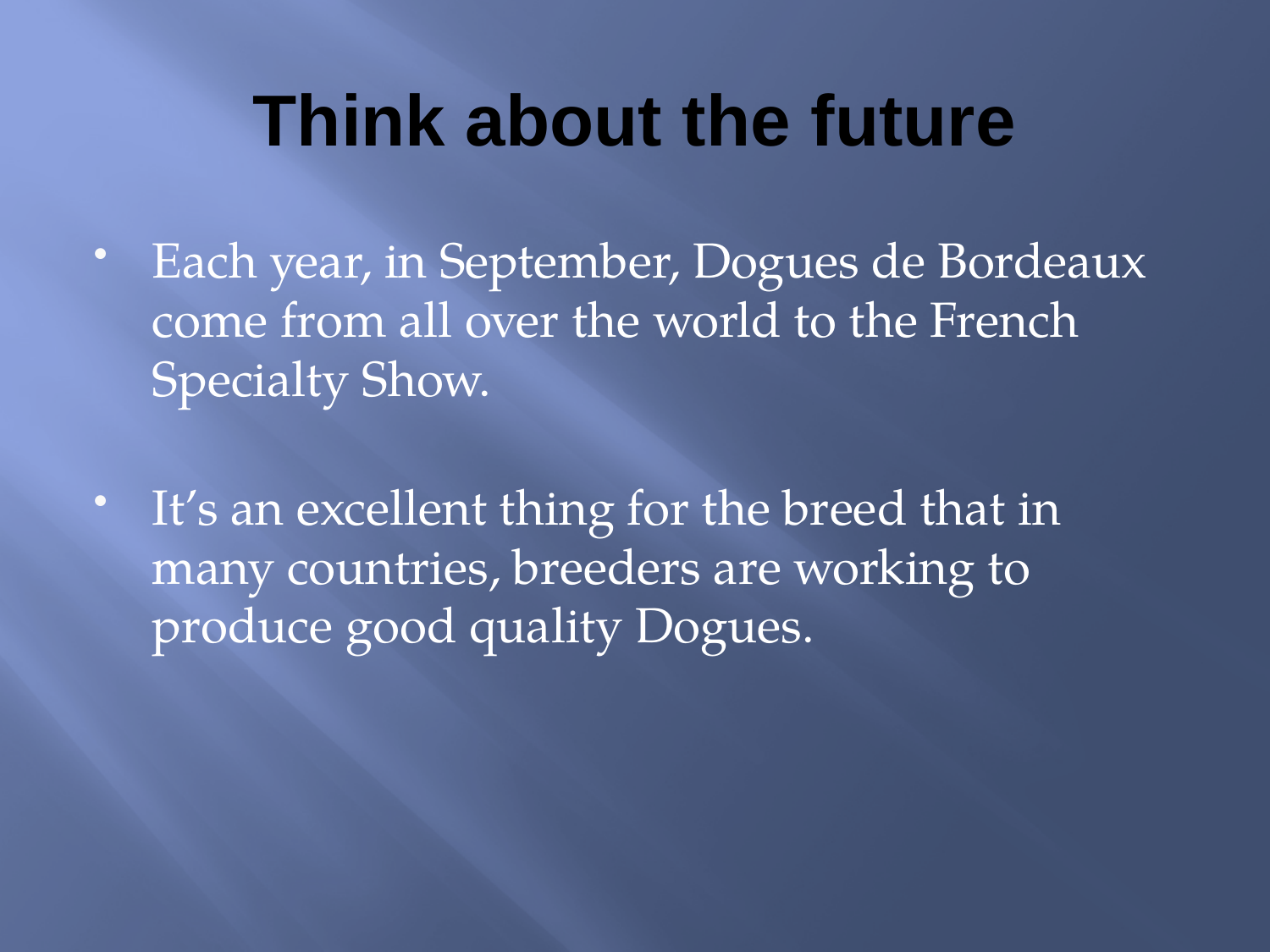

# Think about the future
Each year, in September, Dogues de Bordeaux come from all over the world to the French Specialty Show.
It’s an excellent thing for the breed that in many countries, breeders are working to produce good quality Dogues.